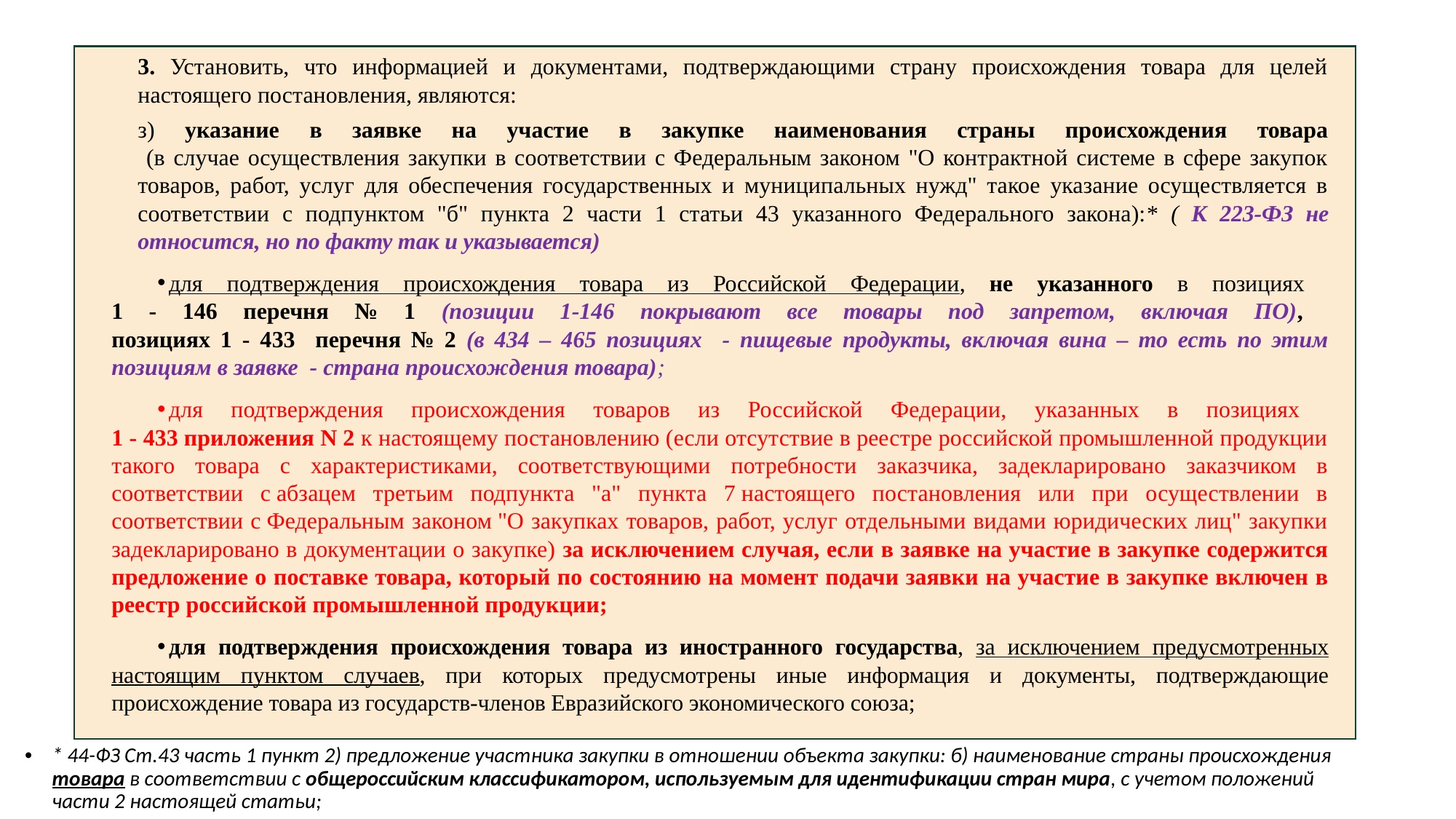

3. Установить, что информацией и документами, подтверждающими страну происхождения товара для целей настоящего постановления, являются:
з) указание в заявке на участие в закупке наименования страны происхождения товара
 (в случае осуществления закупки в соответствии с Федеральным законом "О контрактной системе в сфере закупок товаров, работ, услуг для обеспечения государственных и муниципальных нужд" такое указание осуществляется в соответствии с подпунктом "б" пункта 2 части 1 статьи 43 указанного Федерального закона):* ( К 223-ФЗ не относится, но по факту так и указывается)
для подтверждения происхождения товара из Российской Федерации, не указанного в позициях
1 - 146 перечня № 1 (позиции 1-146 покрывают все товары под запретом, включая ПО),
позициях 1 - 433  перечня № 2 (в 434 – 465 позициях  - пищевые продукты, включая вина – то есть по этим позициям в заявке  - страна происхождения товара);
для подтверждения происхождения товаров из Российской Федерации, указанных в позициях
1 - 433 приложения N 2 к настоящему постановлению (если отсутствие в реестре российской промышленной продукции такого товара с характеристиками, соответствующими потребности заказчика, задекларировано заказчиком в соответствии с абзацем третьим подпункта "а" пункта 7 настоящего постановления или при осуществлении в соответствии с Федеральным законом "О закупках товаров, работ, услуг отдельными видами юридических лиц" закупки задекларировано в документации о закупке) за исключением случая, если в заявке на участие в закупке содержится предложение о поставке товара, который по состоянию на момент подачи заявки на участие в закупке включен в реестр российской промышленной продукции;
для подтверждения происхождения товара из иностранного государства, за исключением предусмотренных настоящим пунктом случаев, при которых предусмотрены иные информация и документы, подтверждающие происхождение товара из государств-членов Евразийского экономического союза;

* 44-ФЗ Ст.43 часть 1 пункт 2) предложение участника закупки в отношении объекта закупки: б) наименование страны происхождения товара в соответствии с общероссийским классификатором, используемым для идентификации стран мира, с учетом положений части 2 настоящей статьи;